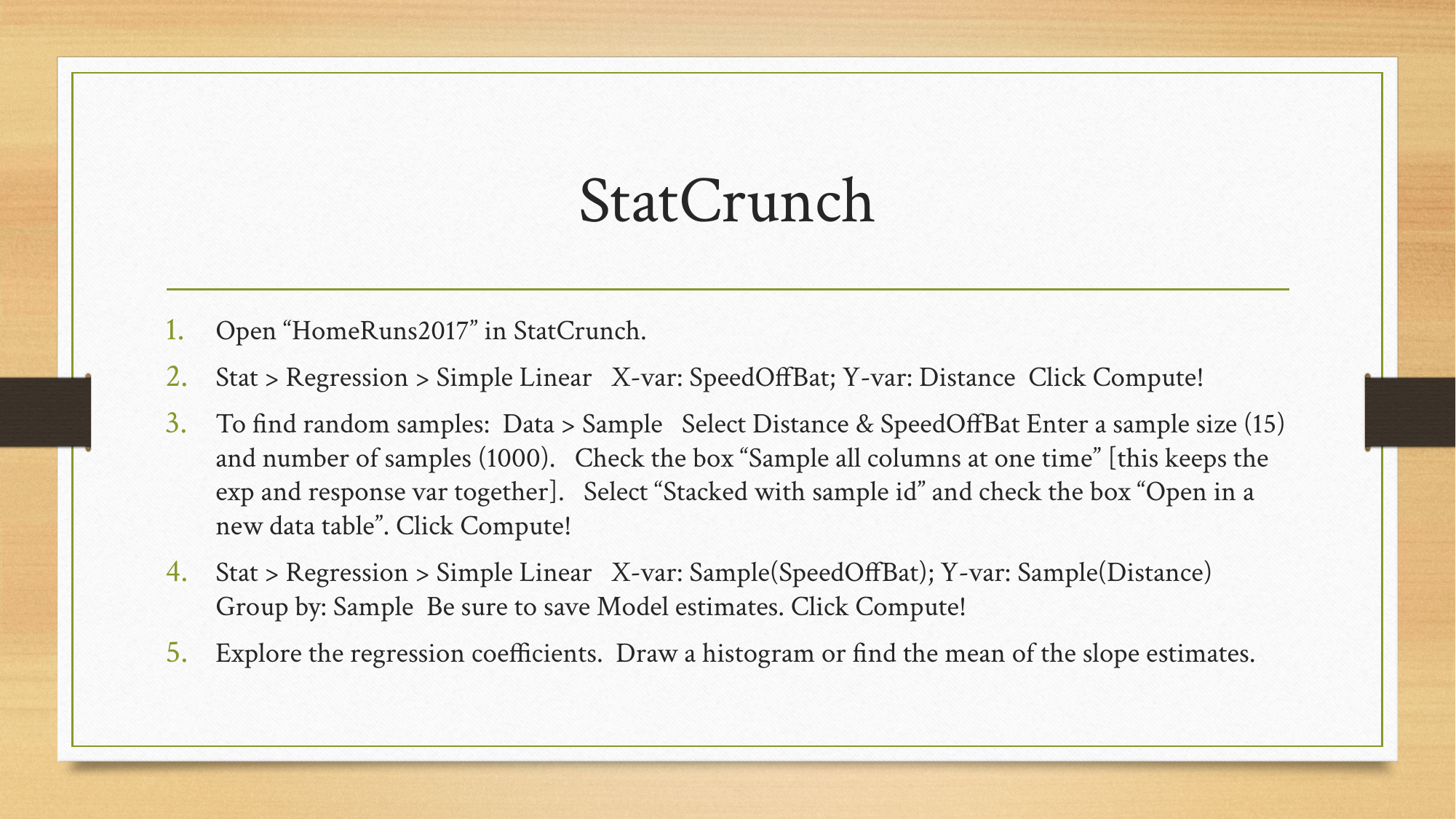

# StatCrunch
Open “HomeRuns2017” in StatCrunch.
Stat > Regression > Simple Linear   X-var: SpeedOffBat; Y-var: Distance  Click Compute!
To find random samples:  Data > Sample   Select Distance & SpeedOffBat Enter a sample size (15) and number of samples (1000).   Check the box “Sample all columns at one time” [this keeps the exp and response var together].   Select “Stacked with sample id” and check the box “Open in a new data table”. Click Compute!
Stat > Regression > Simple Linear   X-var: Sample(SpeedOffBat); Y-var: Sample(Distance)  Group by: Sample  Be sure to save Model estimates. Click Compute!
Explore the regression coefficients.  Draw a histogram or find the mean of the slope estimates.